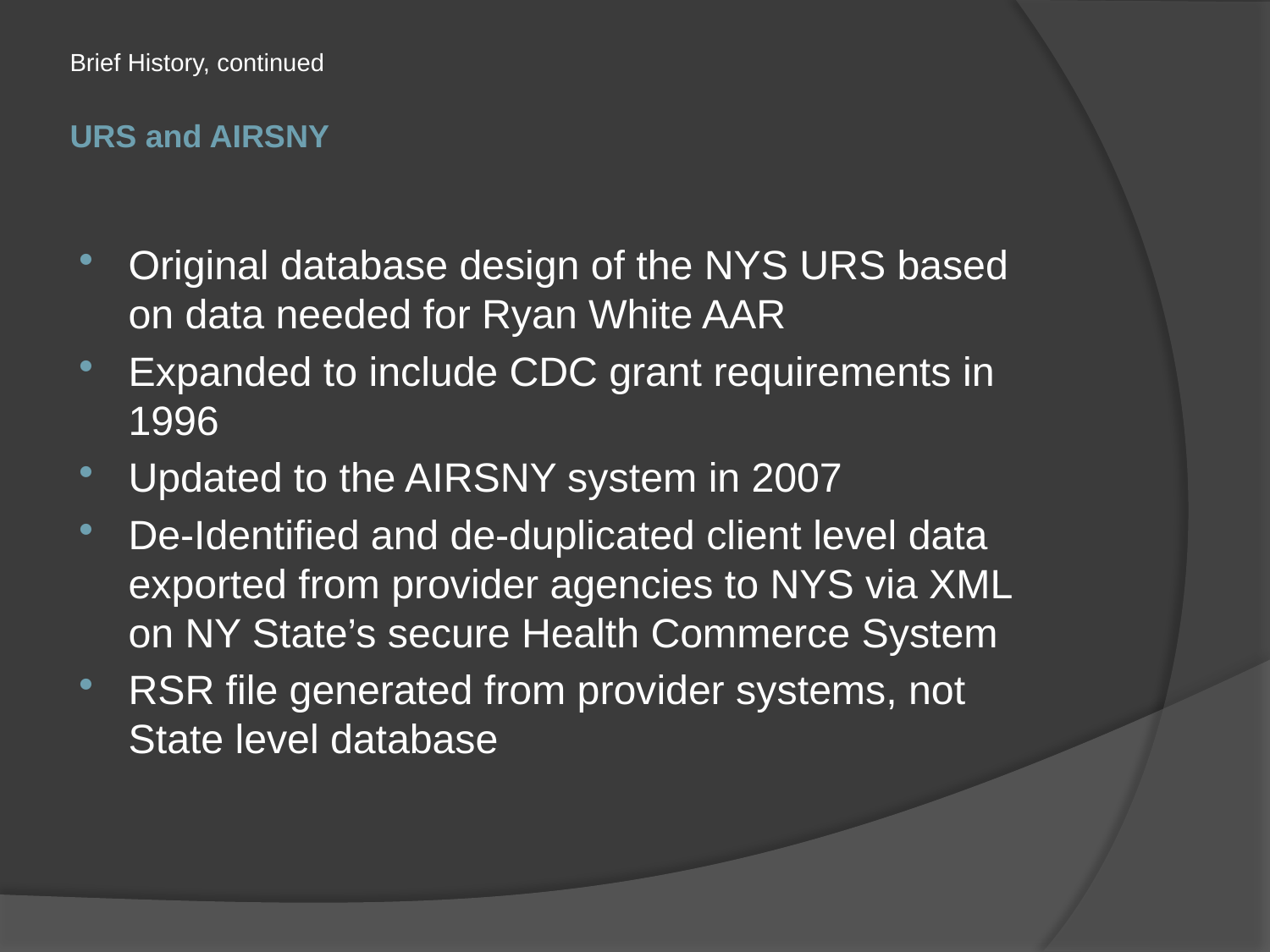

Brief History, continued
# URS and AIRSNY
Original database design of the NYS URS based on data needed for Ryan White AAR
Expanded to include CDC grant requirements in 1996
Updated to the AIRSNY system in 2007
De-Identified and de-duplicated client level data exported from provider agencies to NYS via XML on NY State’s secure Health Commerce System
RSR file generated from provider systems, not State level database